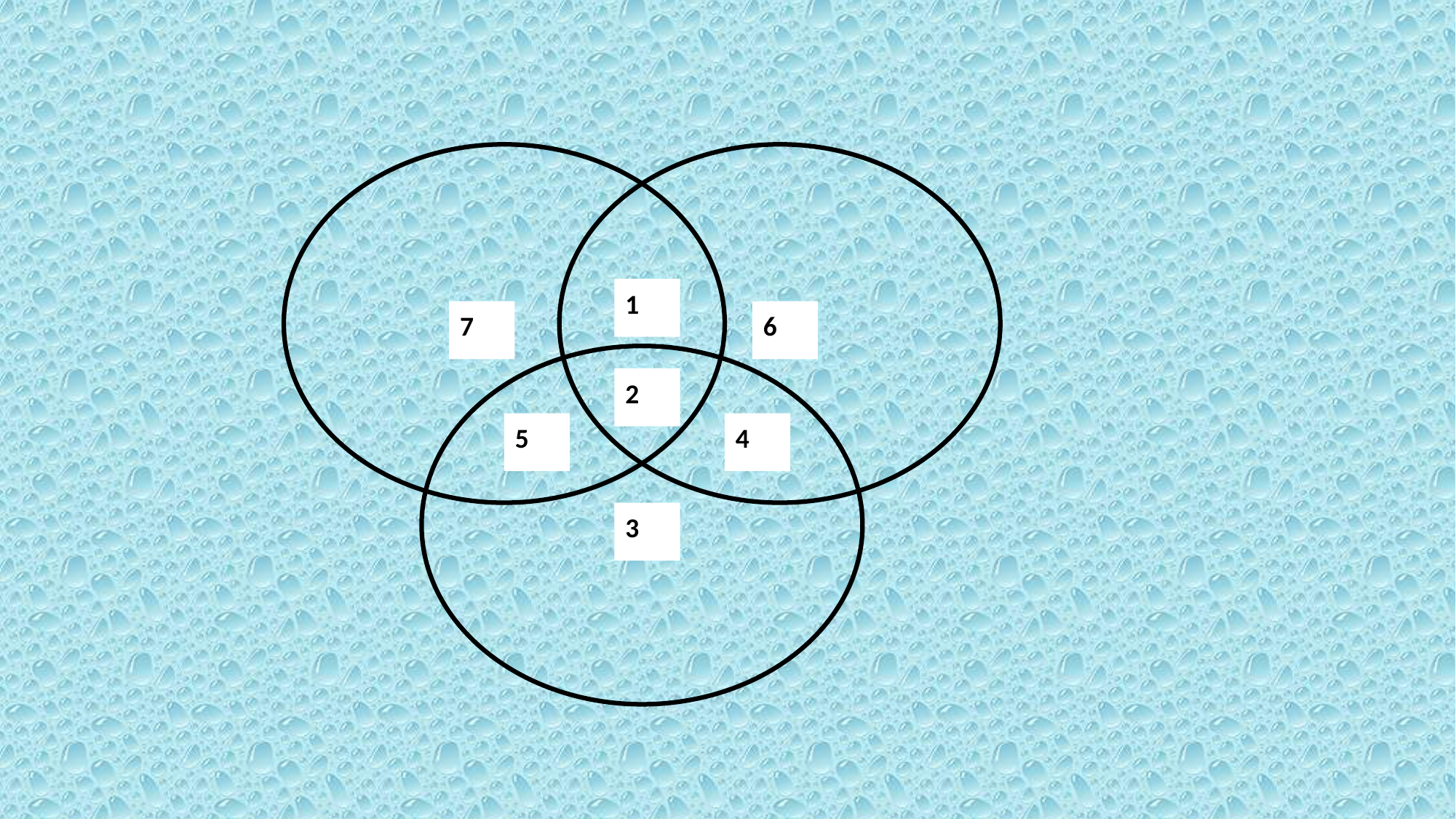

1
7
6
2
5
4
3